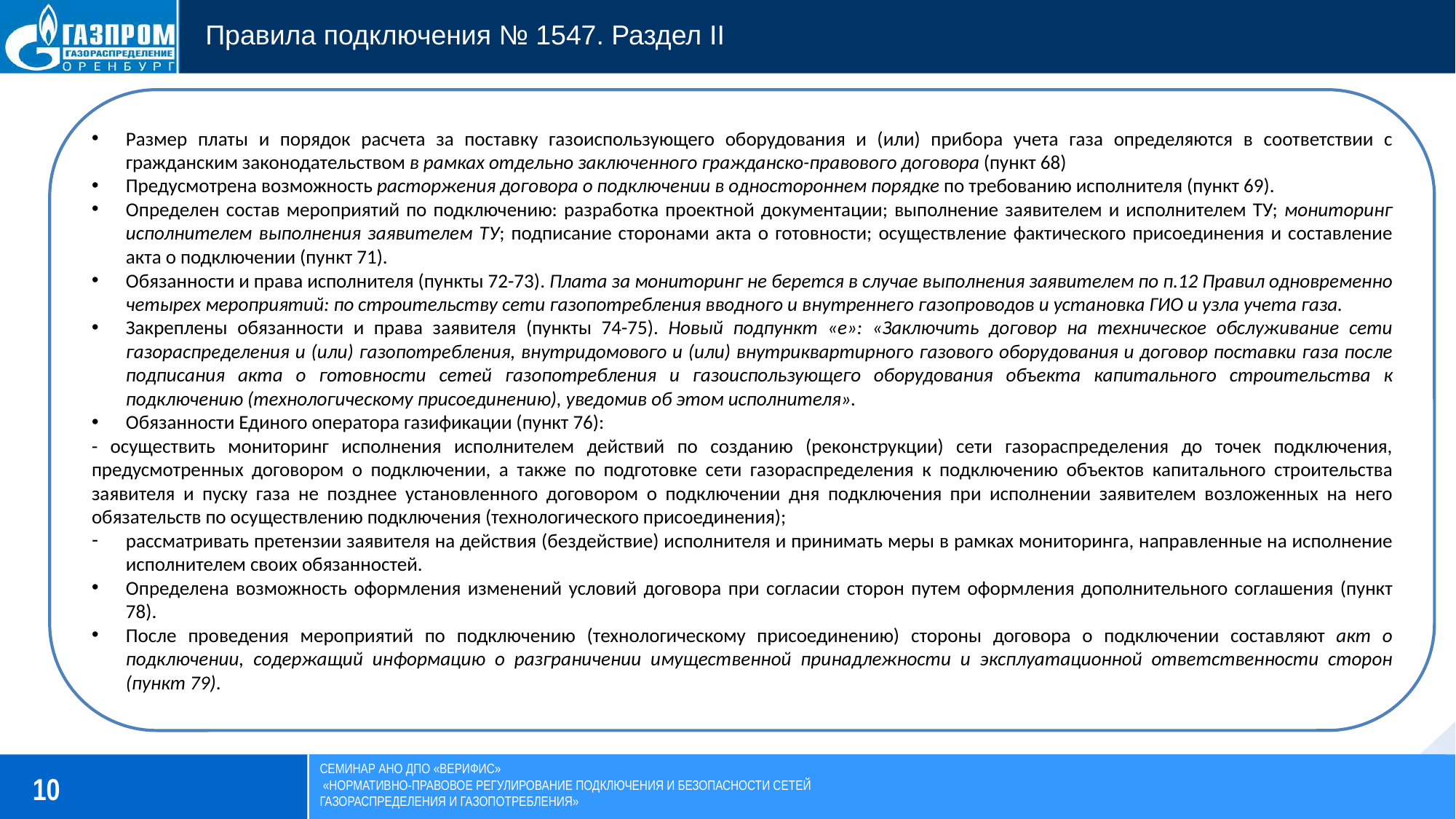

Правила подключения № 1547. Раздел II

Размер платы и порядок расчета за поставку газоиспользующего оборудования и (или) прибора учета газа определяются в соответствии с гражданским законодательством в рамках отдельно заключенного гражданско-правового договора (пункт 68)
Предусмотрена возможность расторжения договора о подключении в одностороннем порядке по требованию исполнителя (пункт 69).
Определен состав мероприятий по подключению: разработка проектной документации; выполнение заявителем и исполнителем ТУ; мониторинг исполнителем выполнения заявителем ТУ; подписание сторонами акта о готовности; осуществление фактического присоединения и составление акта о подключении (пункт 71).
Обязанности и права исполнителя (пункты 72-73). Плата за мониторинг не берется в случае выполнения заявителем по п.12 Правил одновременно четырех мероприятий: по строительству сети газопотребления вводного и внутреннего газопроводов и установка ГИО и узла учета газа.
Закреплены обязанности и права заявителя (пункты 74-75). Новый подпункт «е»: «Заключить договор на техническое обслуживание сети газораспределения и (или) газопотребления, внутридомового и (или) внутриквартирного газового оборудования и договор поставки газа после подписания акта о готовности сетей газопотребления и газоиспользующего оборудования объекта капитального строительства к подключению (технологическому присоединению), уведомив об этом исполнителя».
Обязанности Единого оператора газификации (пункт 76):
- осуществить мониторинг исполнения исполнителем действий по созданию (реконструкции) сети газораспределения до точек подключения, предусмотренных договором о подключении, а также по подготовке сети газораспределения к подключению объектов капитального строительства заявителя и пуску газа не позднее установленного договором о подключении дня подключения при исполнении заявителем возложенных на него обязательств по осуществлению подключения (технологического присоединения);
рассматривать претензии заявителя на действия (бездействие) исполнителя и принимать меры в рамках мониторинга, направленные на исполнение исполнителем своих обязанностей.
Определена возможность оформления изменений условий договора при согласии сторон путем оформления дополнительного соглашения (пункт 78).
После проведения мероприятий по подключению (технологическому присоединению) стороны договора о подключении составляют акт о подключении, содержащий информацию о разграничении имущественной принадлежности и эксплуатационной ответственности сторон (пункт 79).

Семинар АНО ДПО «ВЕРиФИС»
 «Нормативно-правовое регулирование подключения и безопасности сетей
газораспределения и газопотребления»
3
10